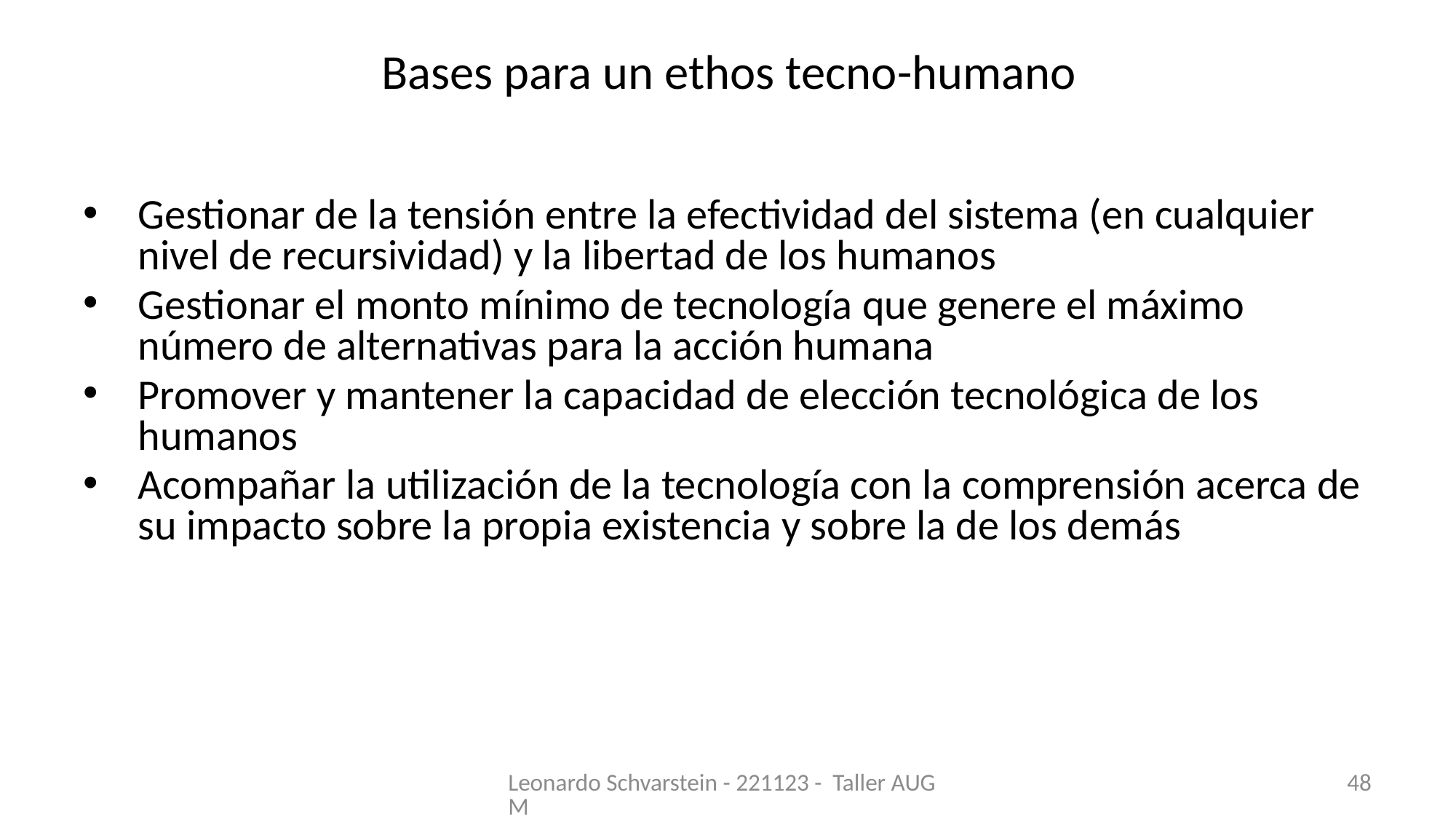

# Bases para un ethos tecno-humano
Gestionar de la tensión entre la efectividad del sistema (en cualquier nivel de recursividad) y la libertad de los humanos
Gestionar el monto mínimo de tecnología que genere el máximo número de alternativas para la acción humana
Promover y mantener la capacidad de elección tecnológica de los humanos
Acompañar la utilización de la tecnología con la comprensión acerca de su impacto sobre la propia existencia y sobre la de los demás
Leonardo Schvarstein - 221123 -  Taller AUGM
48